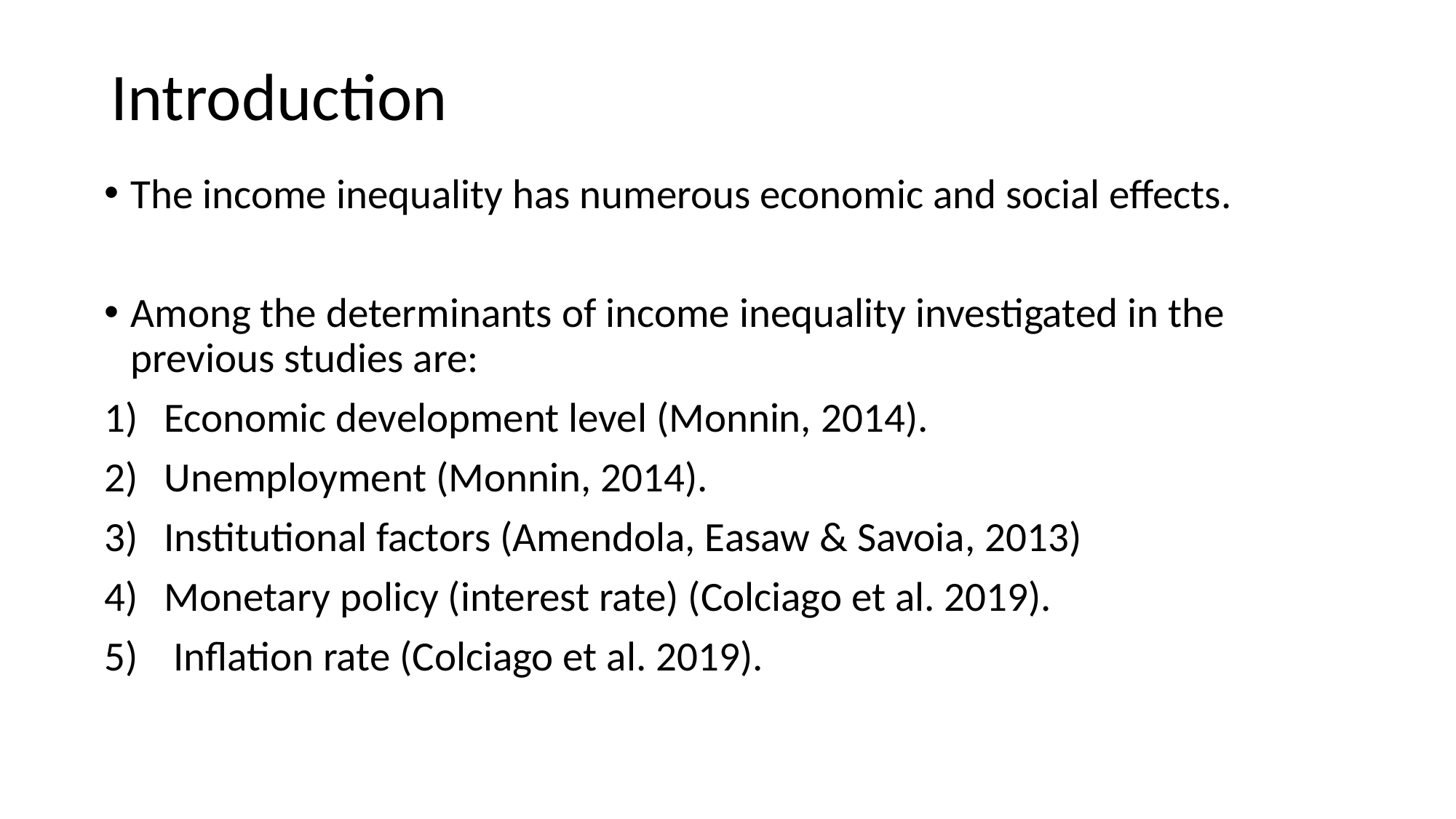

# Introduction
The income inequality has numerous economic and social effects.

Among the determinants of income inequality investigated in the previous studies are:
Economic development level (Monnin, 2014).
Unemployment (Monnin, 2014).
Institutional factors (Amendola, Easaw & Savoia, 2013)
Monetary policy (interest rate) (Colciago et al. 2019).
 Inflation rate (Colciago et al. 2019).